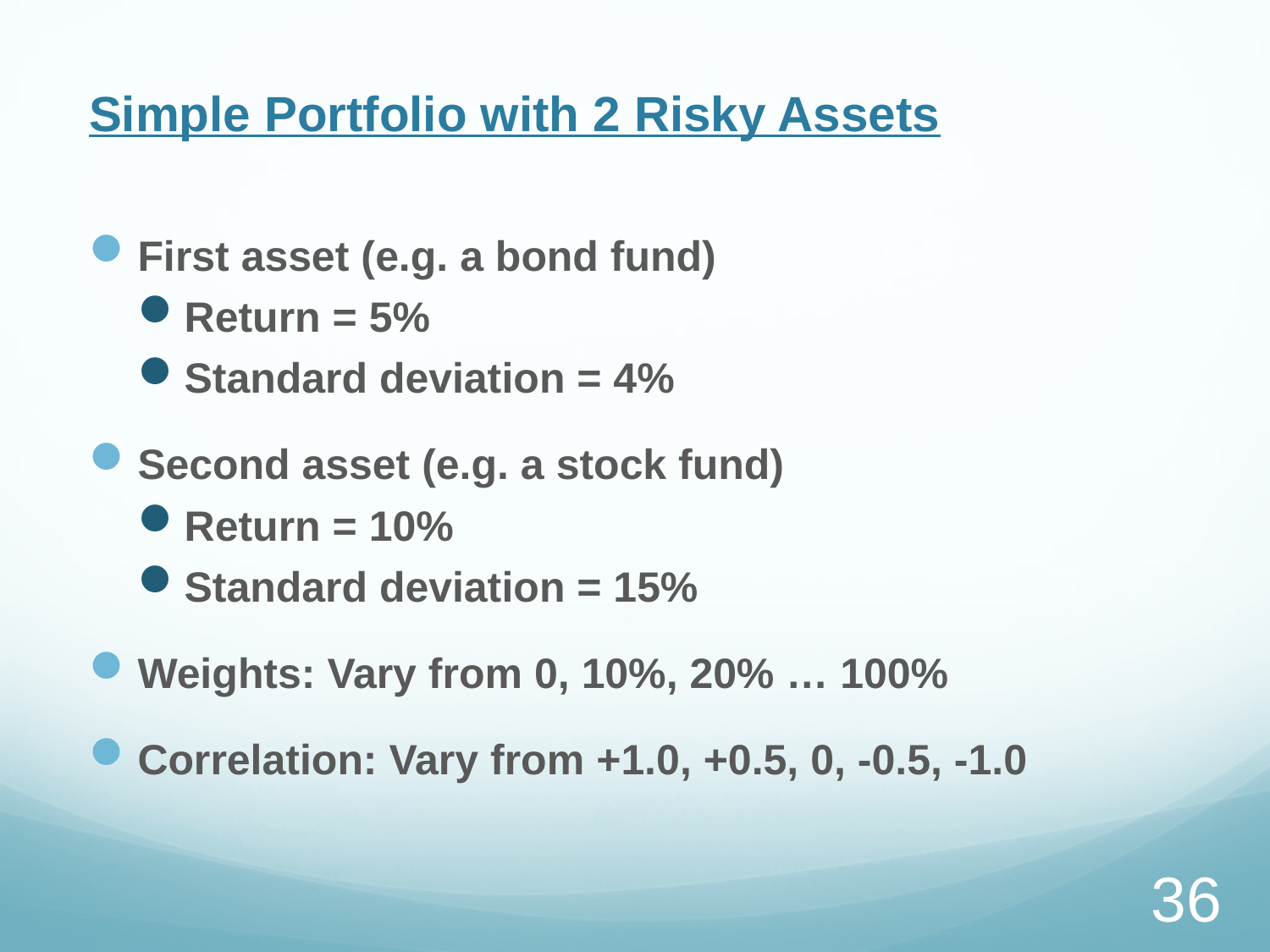

# Simple Portfolio with 2 Risky Assets
First asset (e.g. a bond fund)
Return = 5%
Standard deviation = 4%
Second asset (e.g. a stock fund)
Return = 10%
Standard deviation = 15%
Weights: Vary from 0, 10%, 20% … 100%
Correlation: Vary from +1.0, +0.5, 0, -0.5, -1.0

36